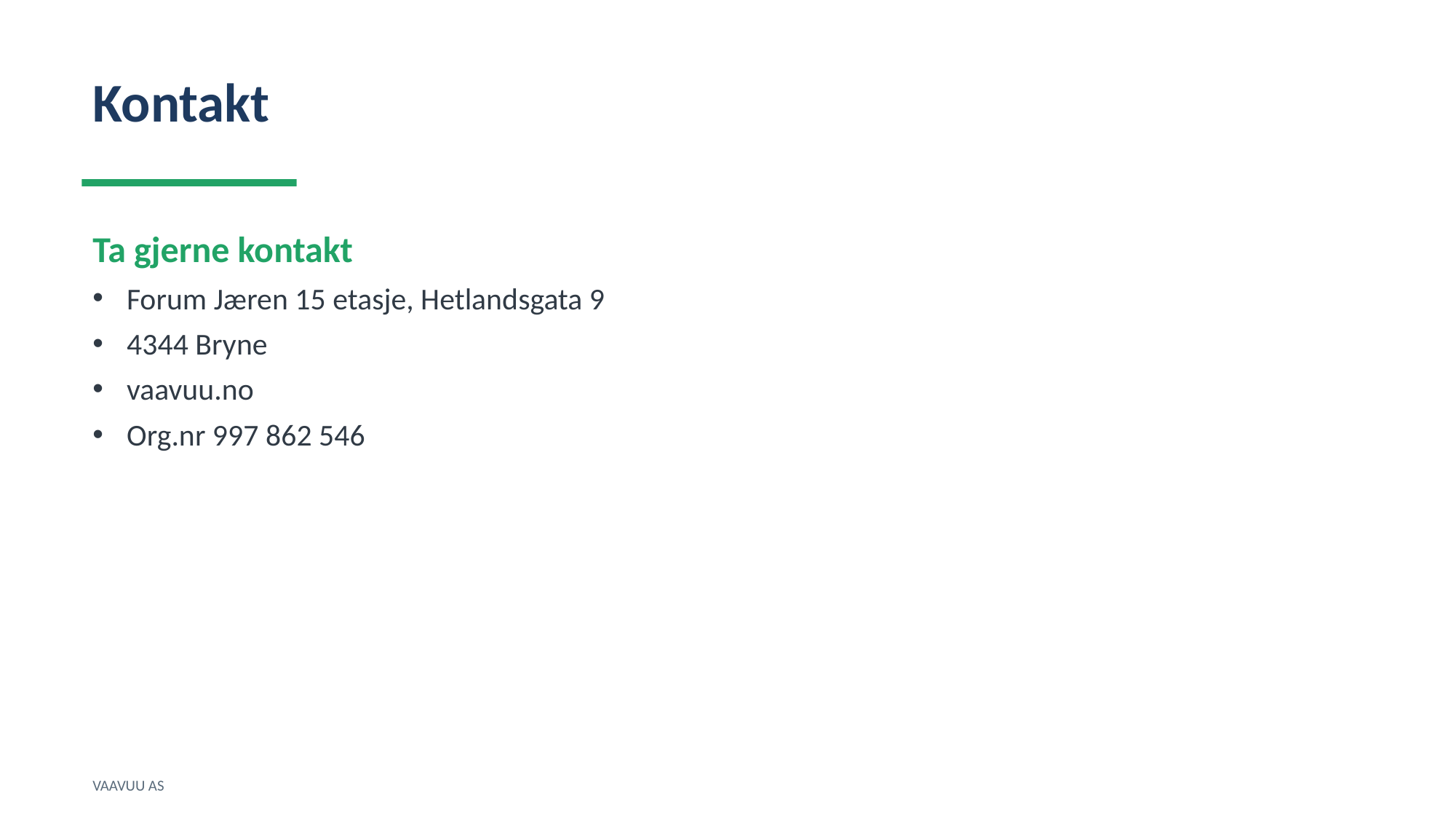

Kontakt

Ta gjerne kontakt
Forum Jæren 15 etasje, Hetlandsgata 9
4344 Bryne
vaavuu.no
Org.nr 997 862 546
VAAVUU AS